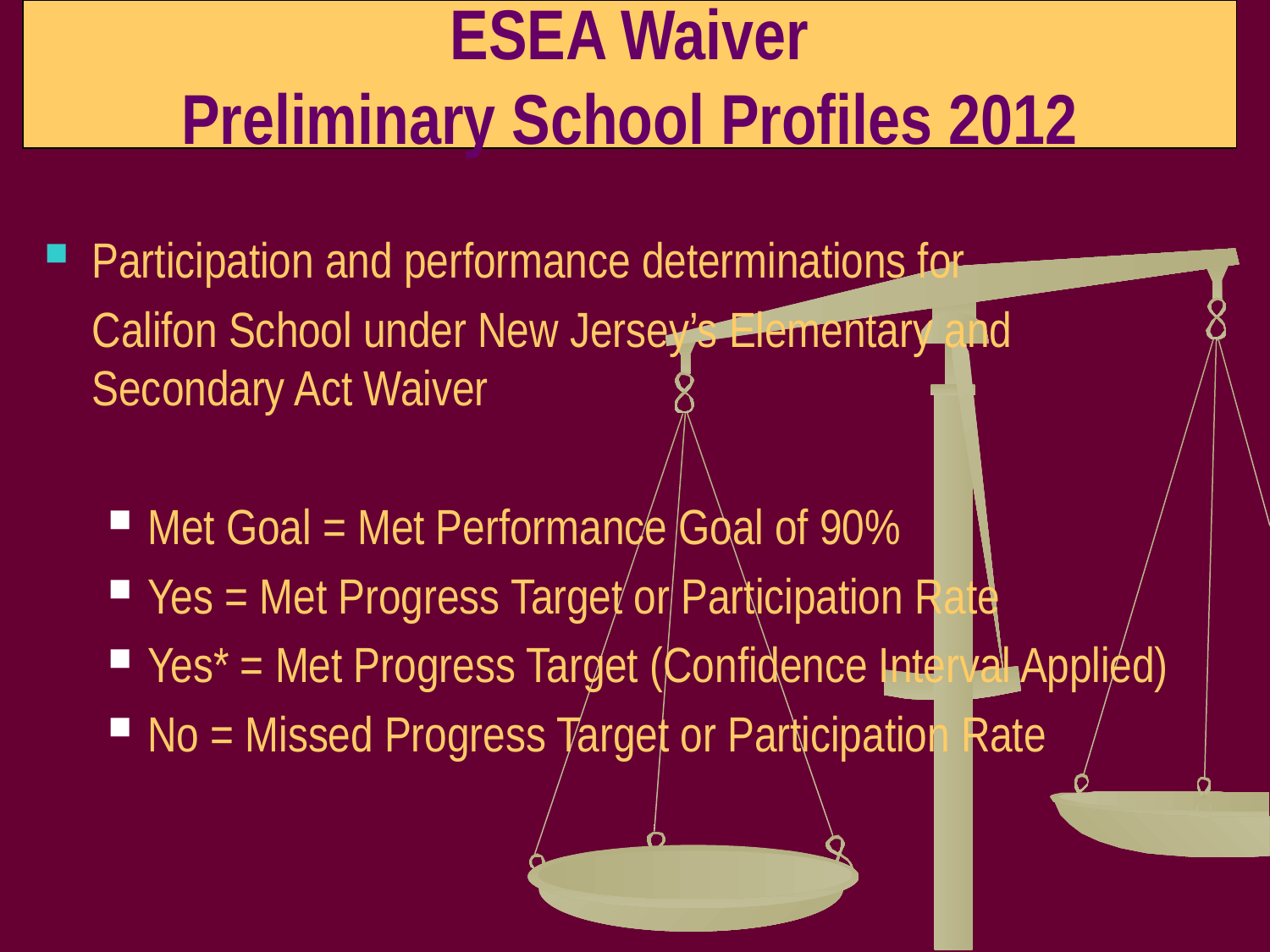

# ESEA Waiver Preliminary School Profiles 2012
Participation and performance determinations for
	Califon School under New Jersey’s Elementary and Secondary Act Waiver

Met Goal = Met Performance Goal of 90%
Yes = Met Progress Target or Participation Rate
Yes* = Met Progress Target (Confidence Interval Applied)
No = Missed Progress Target or Participation Rate